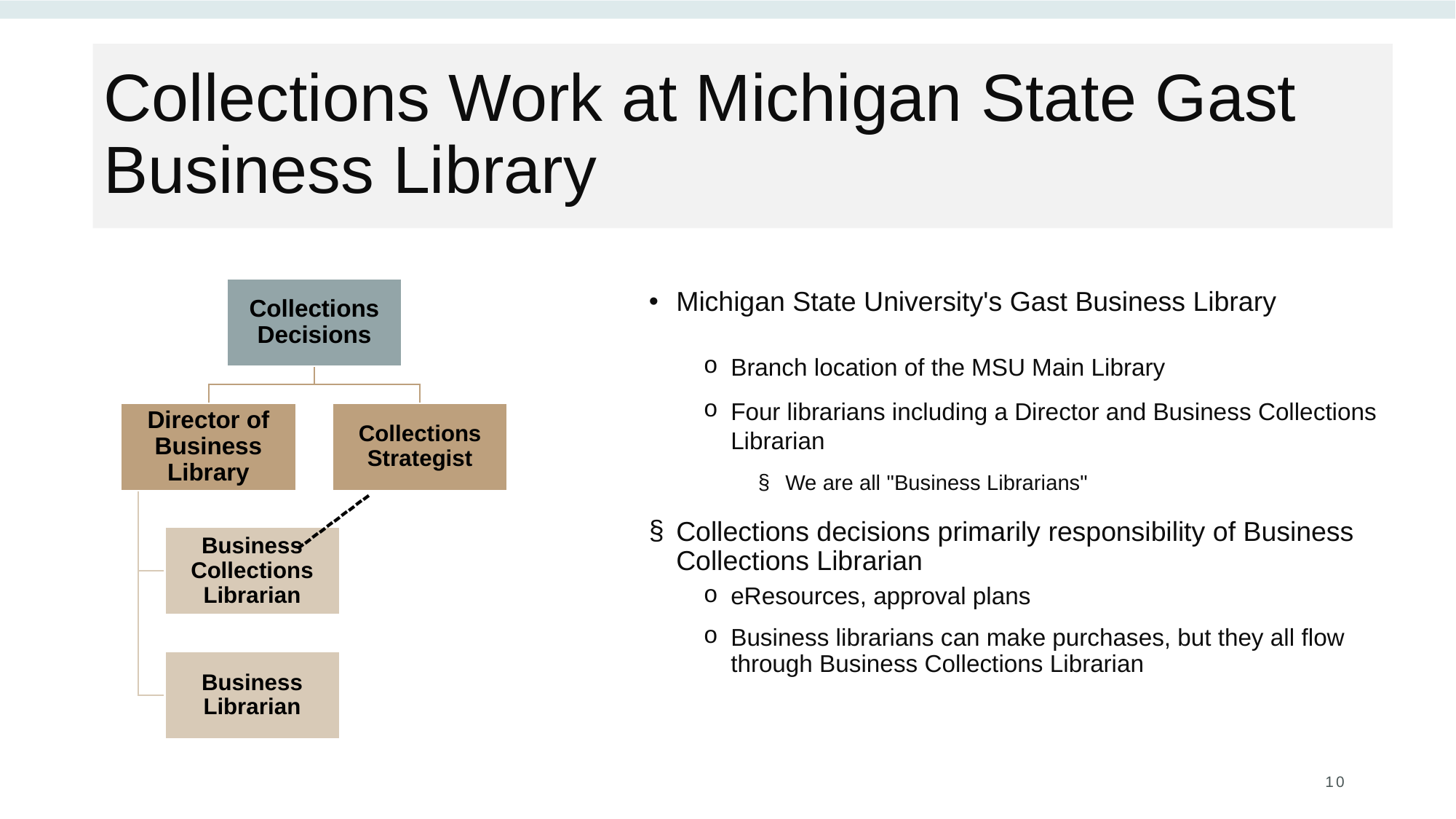

# Collections Work at Michigan State Gast Business Library
Collections Decisions
Director of Business Library
Business Collections Librarian
Business Librarian
Collections Strategist
----------
Michigan State University's Gast Business Library
Branch location of the MSU Main Library
Four librarians including a Director and Business Collections Librarian
We are all "Business Librarians"
Collections decisions primarily responsibility of Business Collections Librarian
eResources, approval plans
Business librarians can make purchases, but they all flow through Business Collections Librarian
10